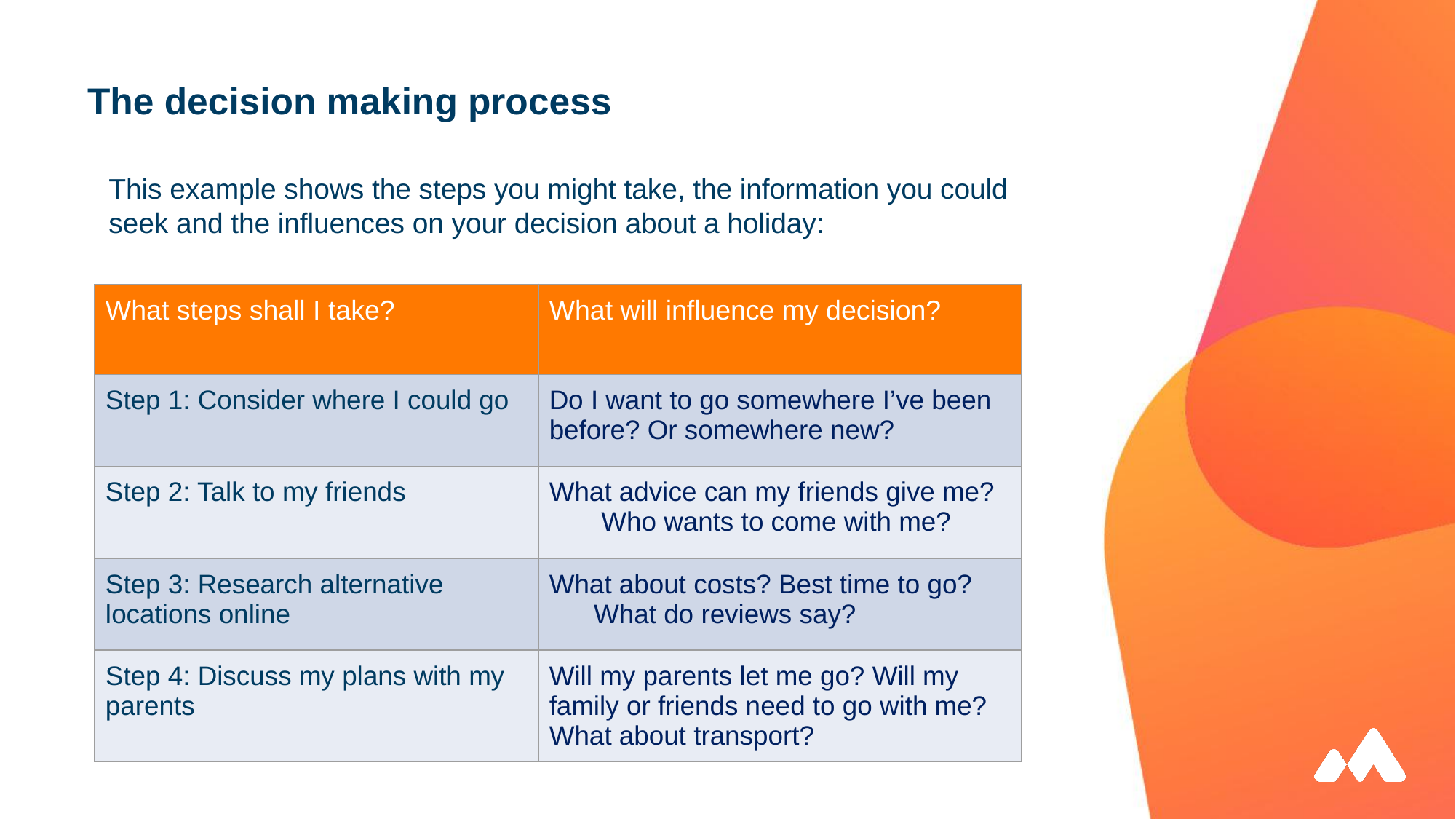

# The decision making process
This example shows the steps you might take, the information you could seek and the influences on your decision about a holiday:
| What steps shall I take? | What will influence my decision? |
| --- | --- |
| Step 1: Consider where I could go | Do I want to go somewhere I’ve been before? Or somewhere new? |
| Step 2: Talk to my friends | What advice can my friends give me? Who wants to come with me? |
| Step 3: Research alternative locations online | What about costs? Best time to go? What do reviews say? |
| Step 4: Discuss my plans with my parents | Will my parents let me go? Will my family or friends need to go with me? What about transport? |
4